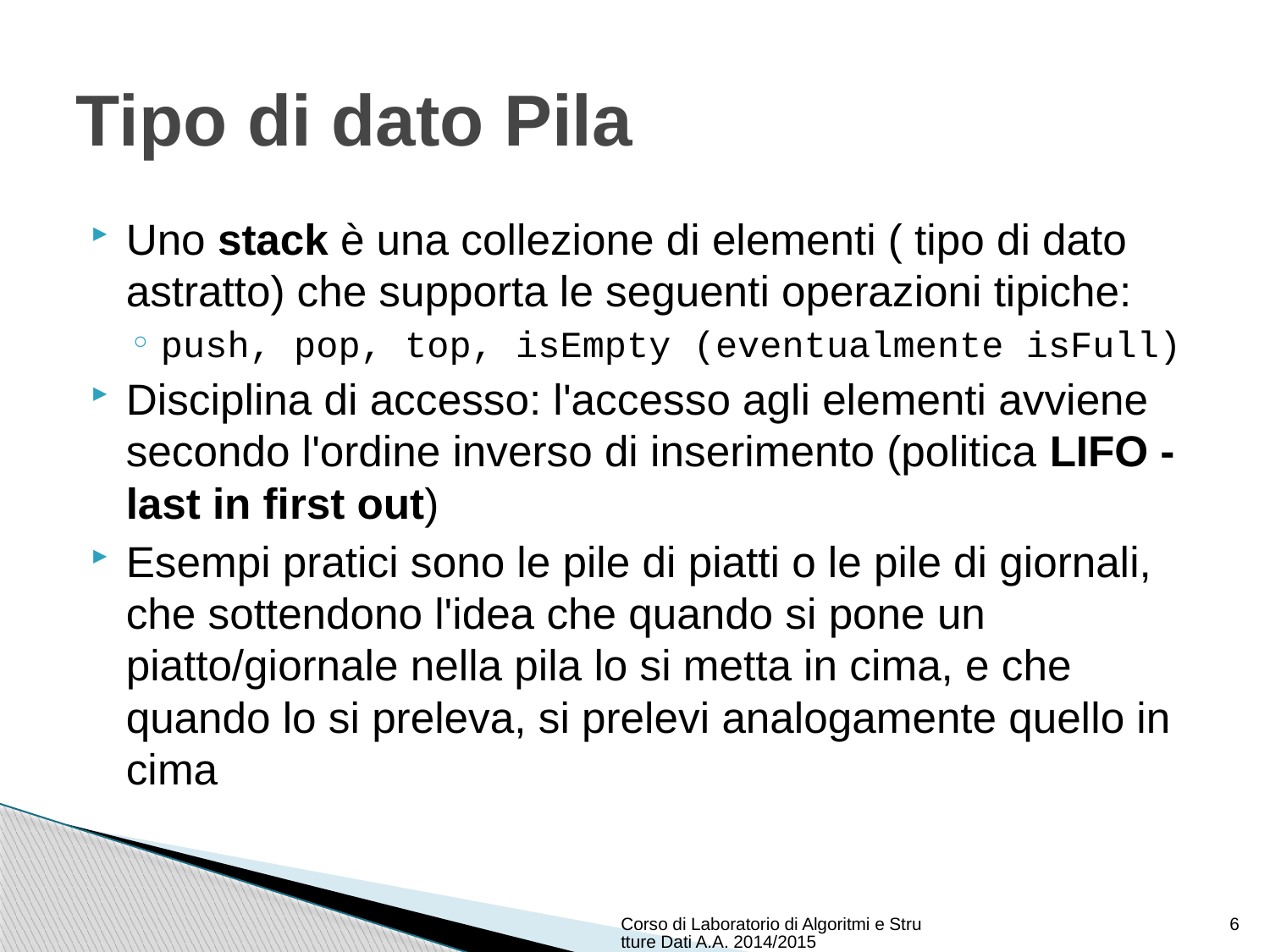

# Tipo di dato Pila
Uno stack è una collezione di elementi ( tipo di dato astratto) che supporta le seguenti operazioni tipiche:
push, pop, top, isEmpty (eventualmente isFull)
Disciplina di accesso: l'accesso agli elementi avviene secondo l'ordine inverso di inserimento (politica LIFO - last in first out)
Esempi pratici sono le pile di piatti o le pile di giornali, che sottendono l'idea che quando si pone un piatto/giornale nella pila lo si metta in cima, e che quando lo si preleva, si prelevi analogamente quello in cima
Corso di Laboratorio di Algoritmi e Strutture Dati A.A. 2014/2015
6